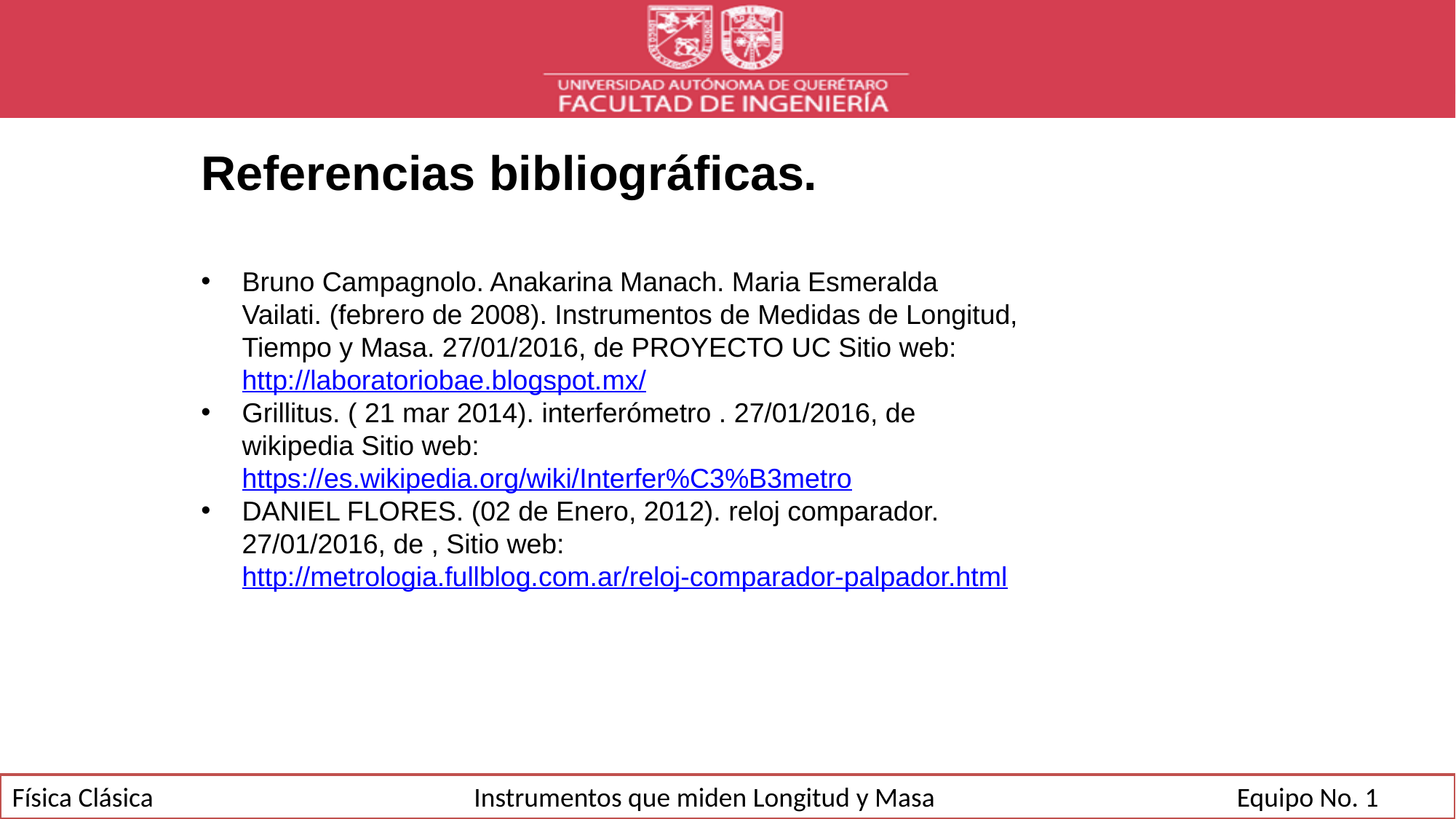

Referencias bibliográficas.
Bruno Campagnolo. Anakarina Manach. Maria Esmeralda Vailati. (febrero de 2008). Instrumentos de Medidas de Longitud, Tiempo y Masa. 27/01/2016, de PROYECTO UC Sitio web: http://laboratoriobae.blogspot.mx/
Grillitus. ( 21 mar 2014). interferómetro . 27/01/2016, de wikipedia Sitio web: https://es.wikipedia.org/wiki/Interfer%C3%B3metro
DANIEL FLORES. (02 de Enero, 2012). reloj comparador. 27/01/2016, de , Sitio web: http://metrologia.fullblog.com.ar/reloj-comparador-palpador.html

Física Clásica                                                    Instrumentos que miden Longitud y Masa                                                 Equipo No. 1